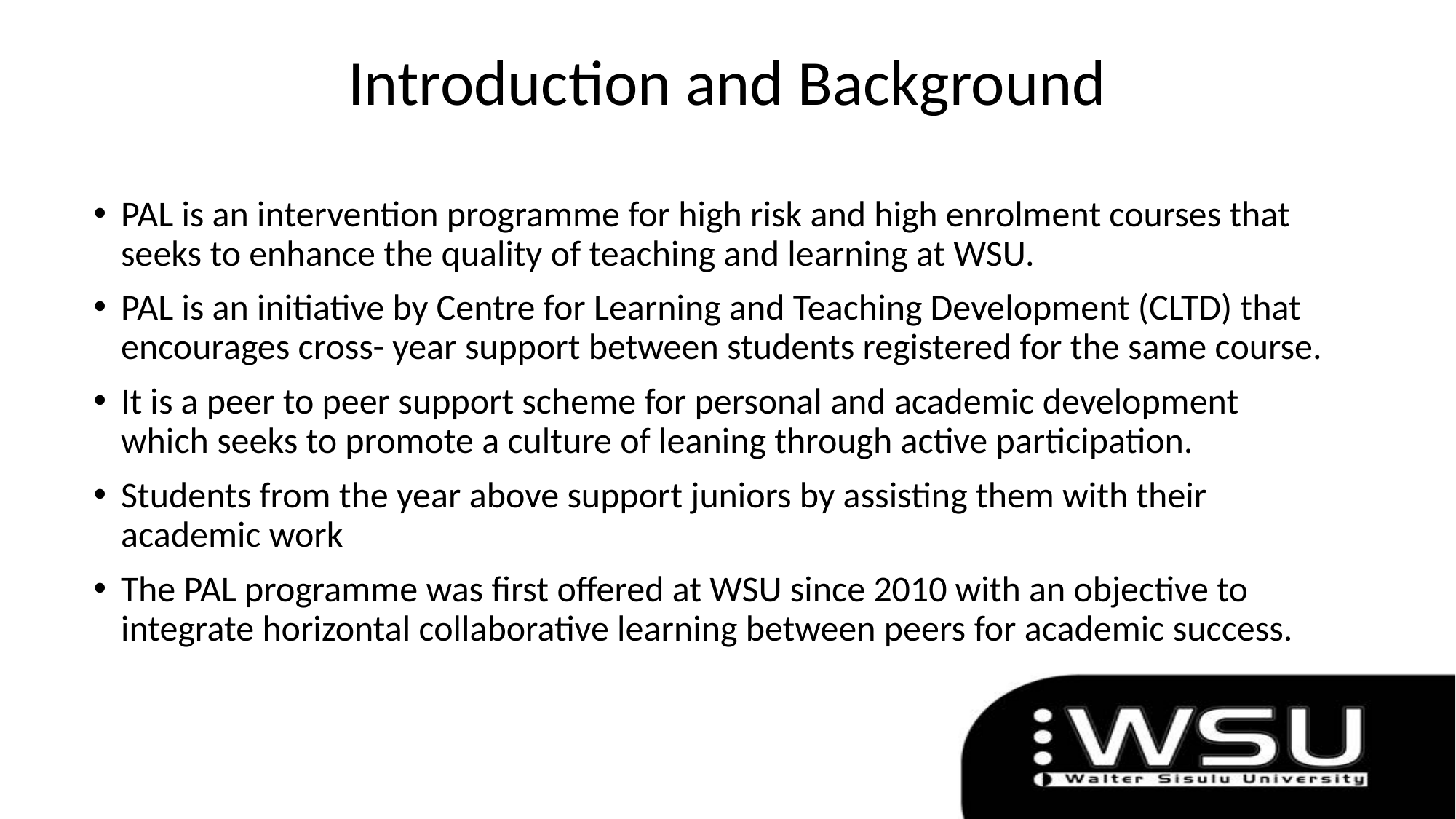

# Introduction and Background
PAL is an intervention programme for high risk and high enrolment courses that seeks to enhance the quality of teaching and learning at WSU.
PAL is an initiative by Centre for Learning and Teaching Development (CLTD) that encourages cross- year support between students registered for the same course.
It is a peer to peer support scheme for personal and academic development which seeks to promote a culture of leaning through active participation.
Students from the year above support juniors by assisting them with their academic work
The PAL programme was first offered at WSU since 2010 with an objective to integrate horizontal collaborative learning between peers for academic success.